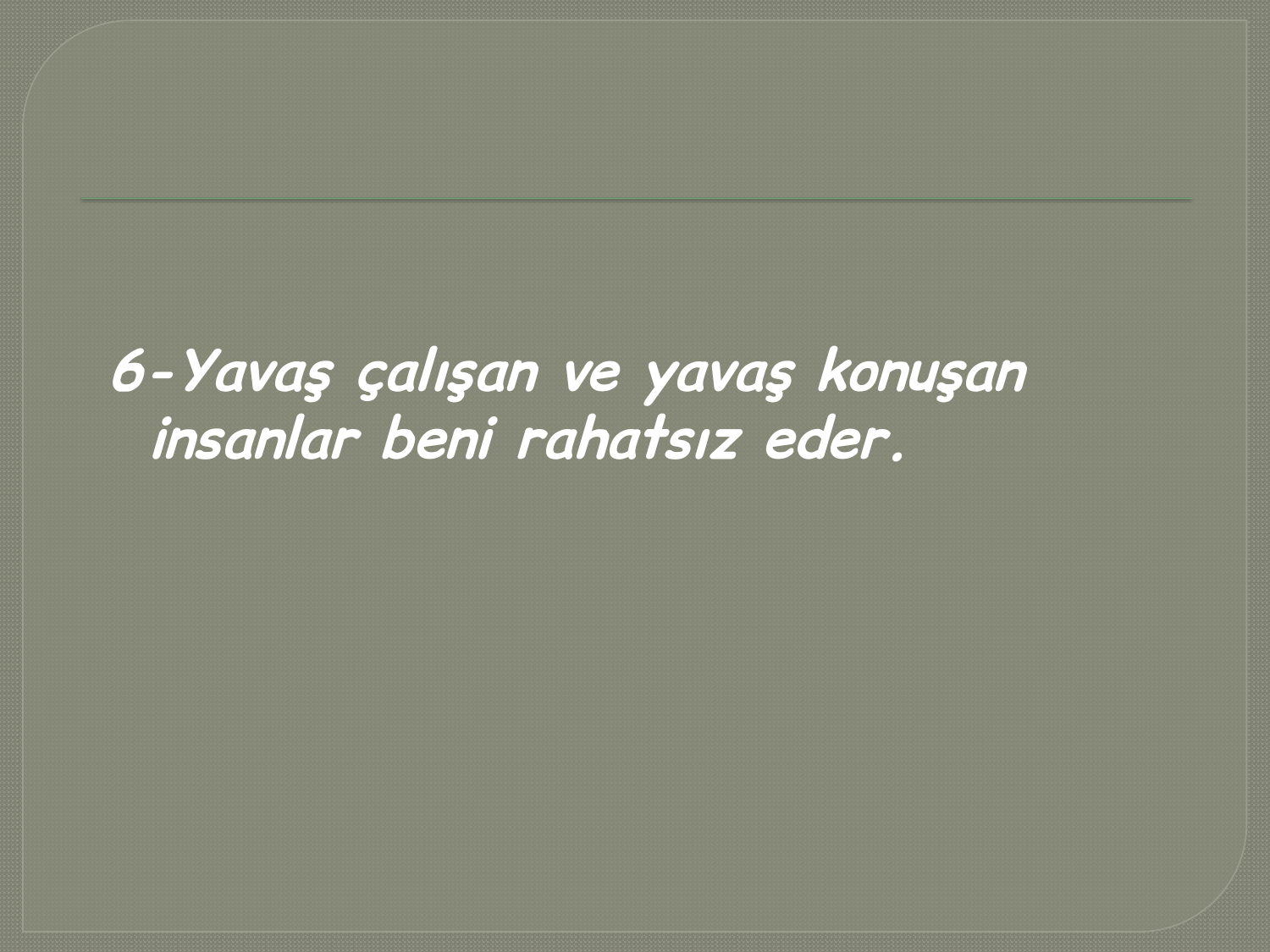

6-Yavaş çalışan ve yavaş konuşan insanlar beni rahatsız eder.